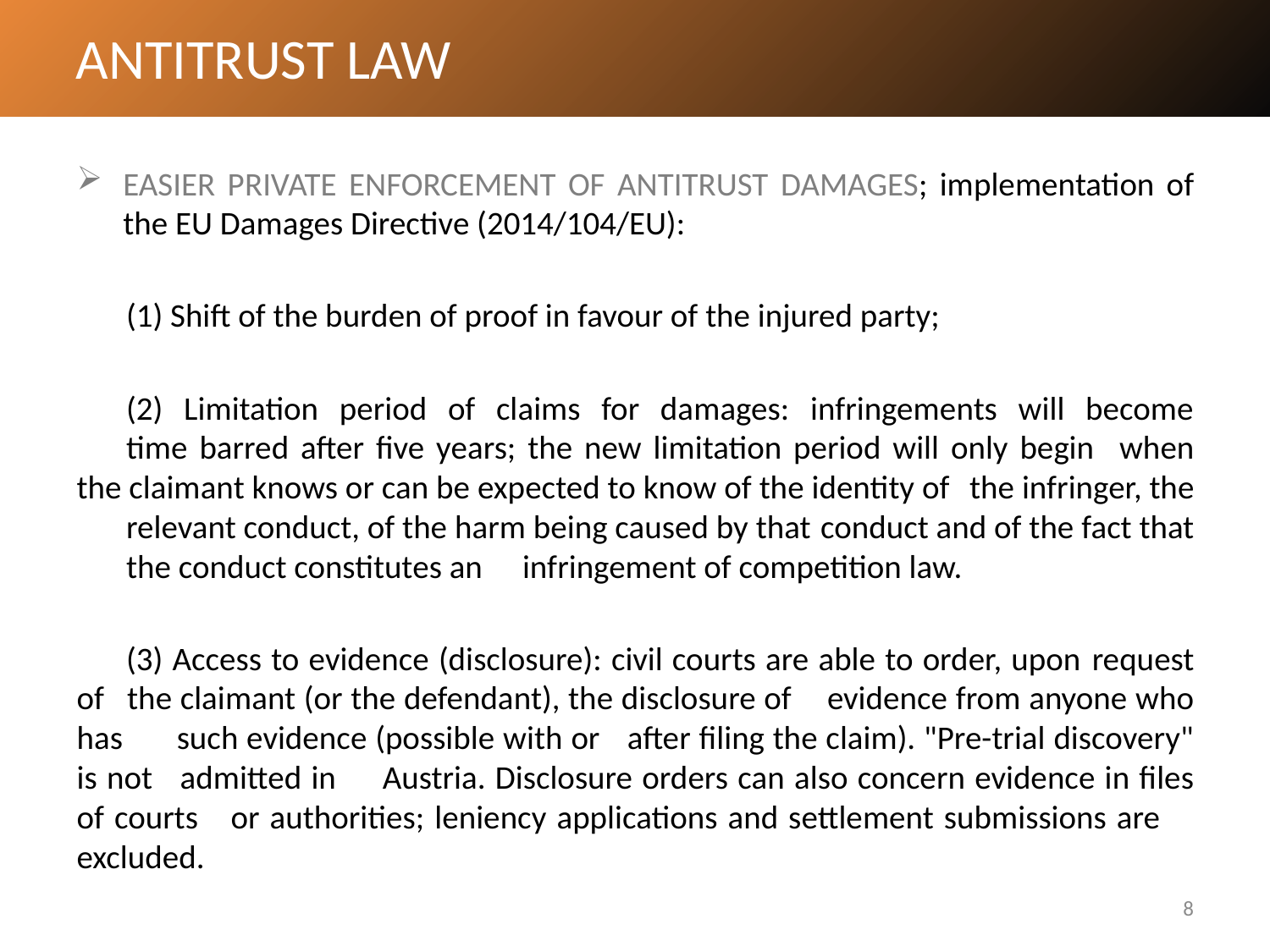

ANTITRUST LAW
EASIER PRIVATE ENFORCEMENT OF ANTITRUST DAMAGES; implementation of the EU Damages Directive (2014/104/EU):

	(1) Shift of the burden of proof in favour of the injured party;

	(2) Limitation period of claims for damages: infringements will become
	time barred after five years; the new limitation period will only begin 	when the claimant knows or can be expected to know of the identity of 	the infringer, the 	relevant conduct, of the harm being caused by that 	conduct and of the fact that 	the conduct constitutes an 	infringement of competition law.

	(3) Access to evidence (disclosure): civil courts are able to order, upon 	request of 	the claimant (or the defendant), the disclosure of 	evidence from anyone who has 	such evidence (possible with or 	after filing the claim). "Pre-trial discovery" is not 	admitted in 	Austria. Disclosure orders can also concern evidence in files of courts 	or authorities; leniency applications and settlement submissions are 	excluded.

8